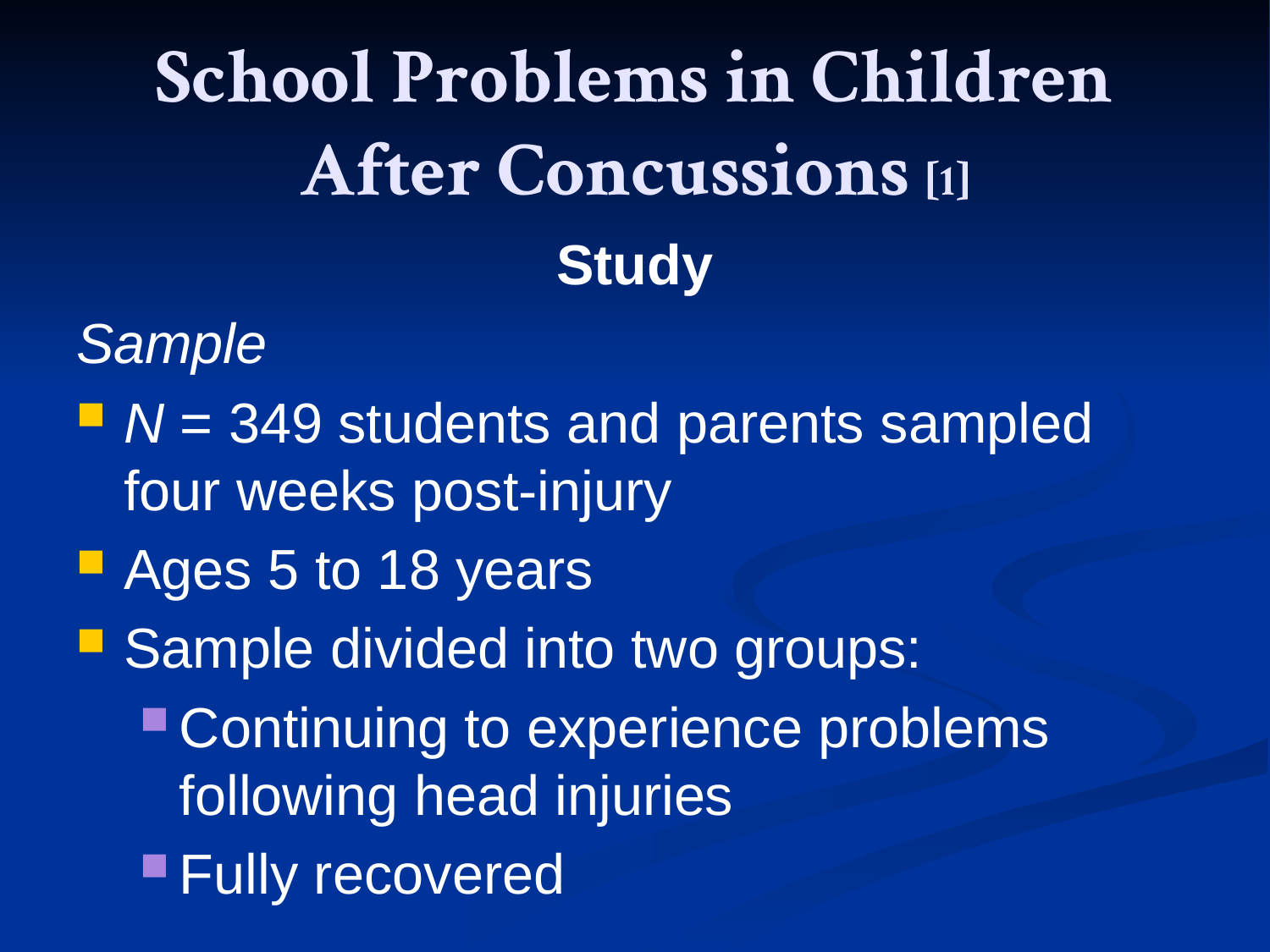

# School Problems in Children After Concussions [1]
Study
Sample
N = 349 students and parents sampled four weeks post-injury
Ages 5 to 18 years
Sample divided into two groups:
Continuing to experience problems following head injuries
Fully recovered